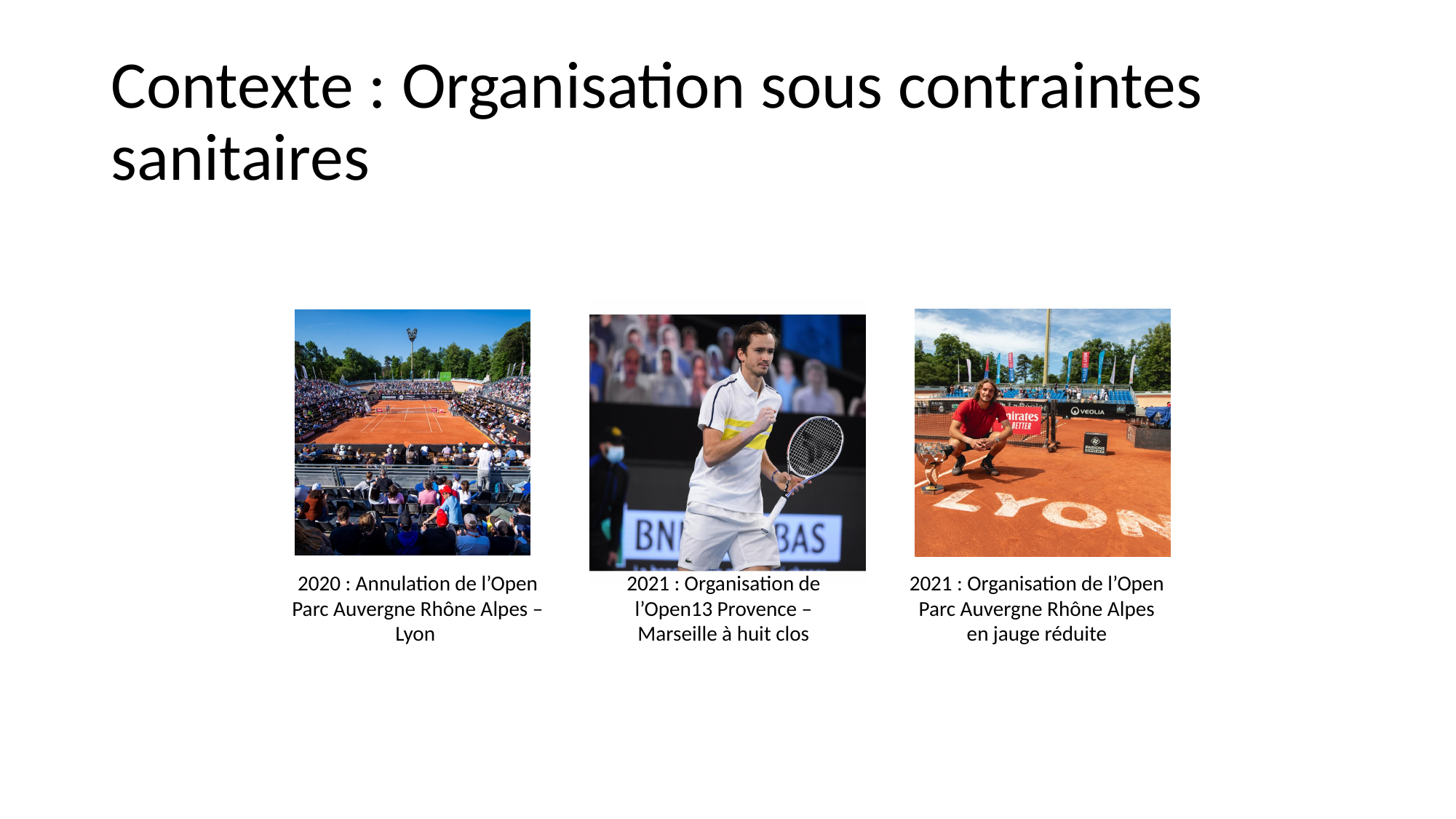

# Contexte : Organisation sous contraintes sanitaires
2020 : Annulation de l’Open Parc Auvergne Rhône Alpes – Lyon
2021 : Organisation de l’Open13 Provence – Marseille à huit clos
2021 : Organisation de l’Open Parc Auvergne Rhône Alpes en jauge réduite